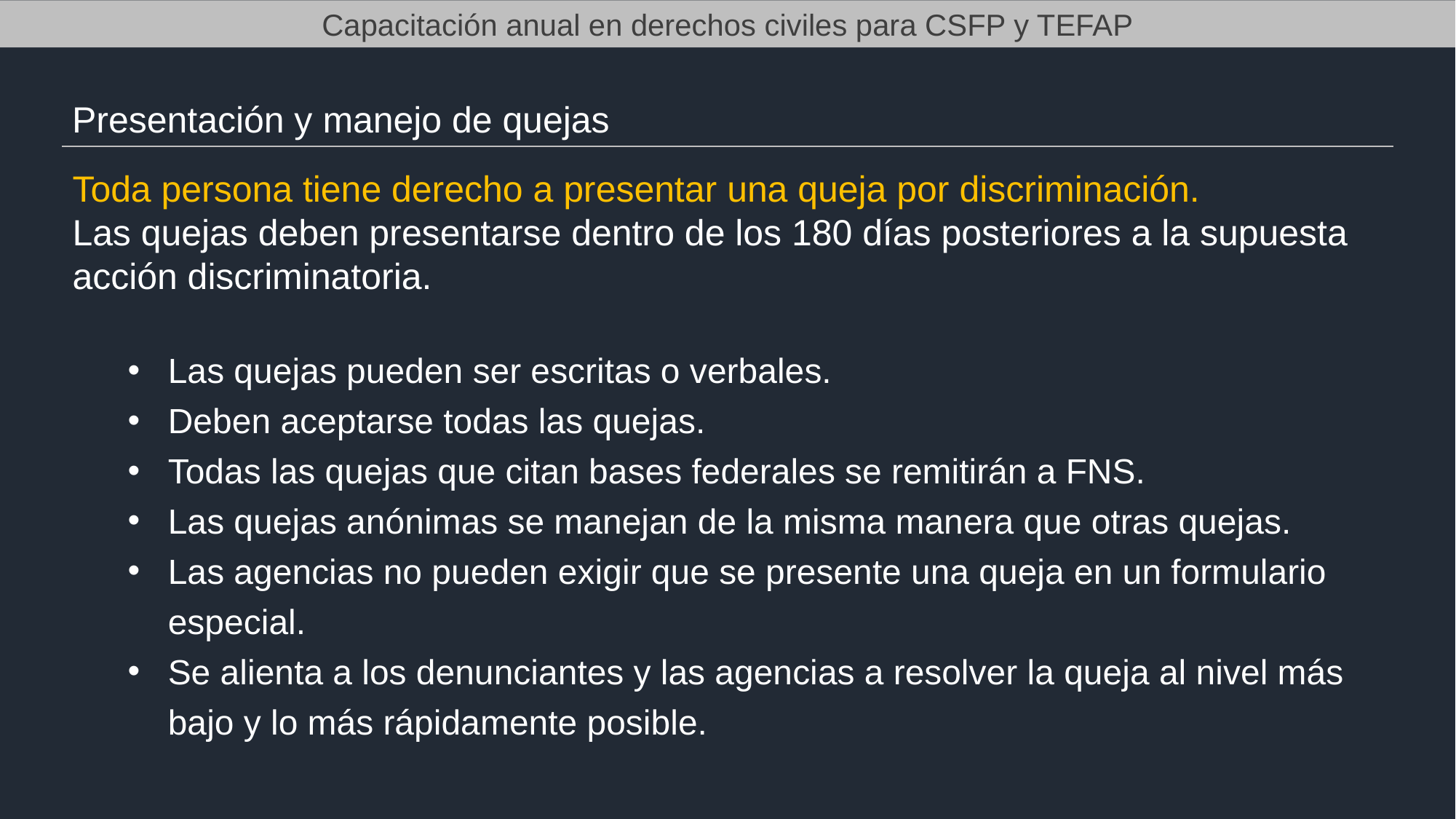

Capacitación anual en derechos civiles para CSFP y TEFAP
Presentación y manejo de quejas
Toda persona tiene derecho a presentar una queja por discriminación.
Las quejas deben presentarse dentro de los 180 días posteriores a la supuesta acción discriminatoria.

Las quejas pueden ser escritas o verbales.
Deben aceptarse todas las quejas.
Todas las quejas que citan bases federales se remitirán a FNS.
Las quejas anónimas se manejan de la misma manera que otras quejas.
Las agencias no pueden exigir que se presente una queja en un formulario especial.
Se alienta a los denunciantes y las agencias a resolver la queja al nivel más bajo y lo más rápidamente posible.